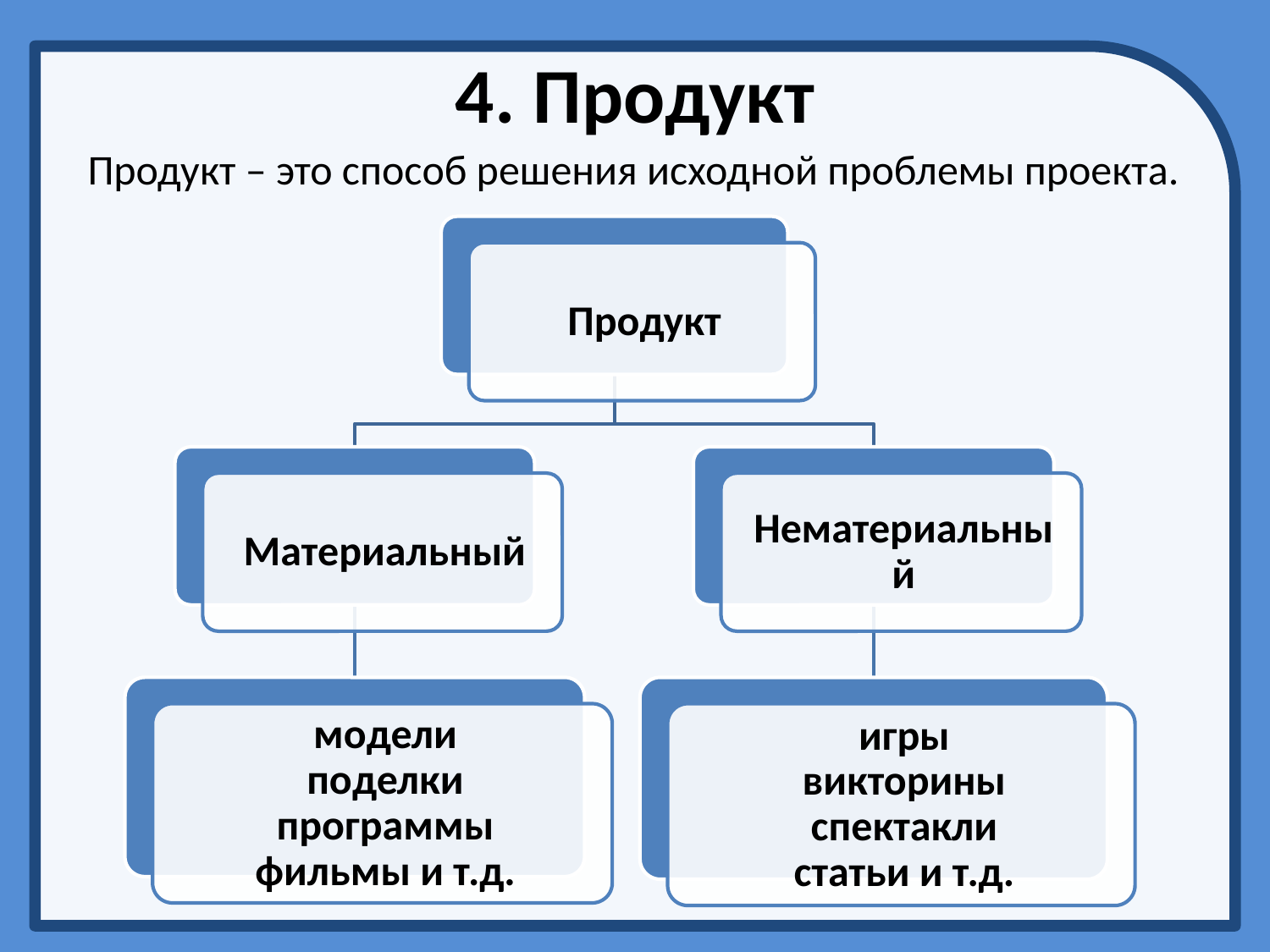

# 4. Продукт
Продукт – это способ решения исходной проблемы проекта.
Продукт
Материальный
модели
поделки
программы
фильмы и т.д.
Нематериальный
игры
викторины
спектакли
статьи и т.д.